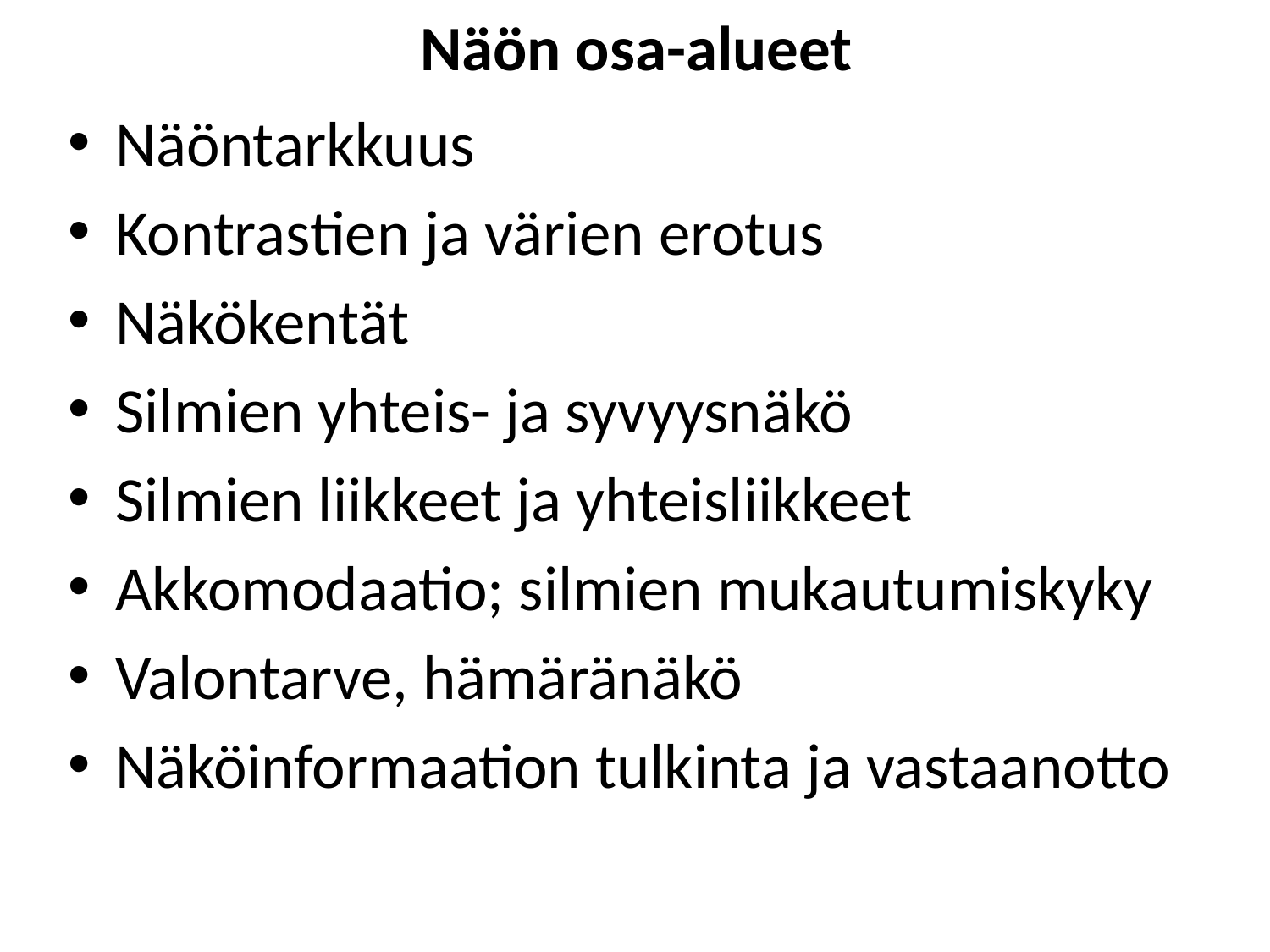

# Näön osa-alueet
Näöntarkkuus
Kontrastien ja värien erotus
Näkökentät
Silmien yhteis- ja syvyysnäkö
Silmien liikkeet ja yhteisliikkeet
Akkomodaatio; silmien mukautumiskyky
Valontarve, hämäränäkö
Näköinformaation tulkinta ja vastaanotto